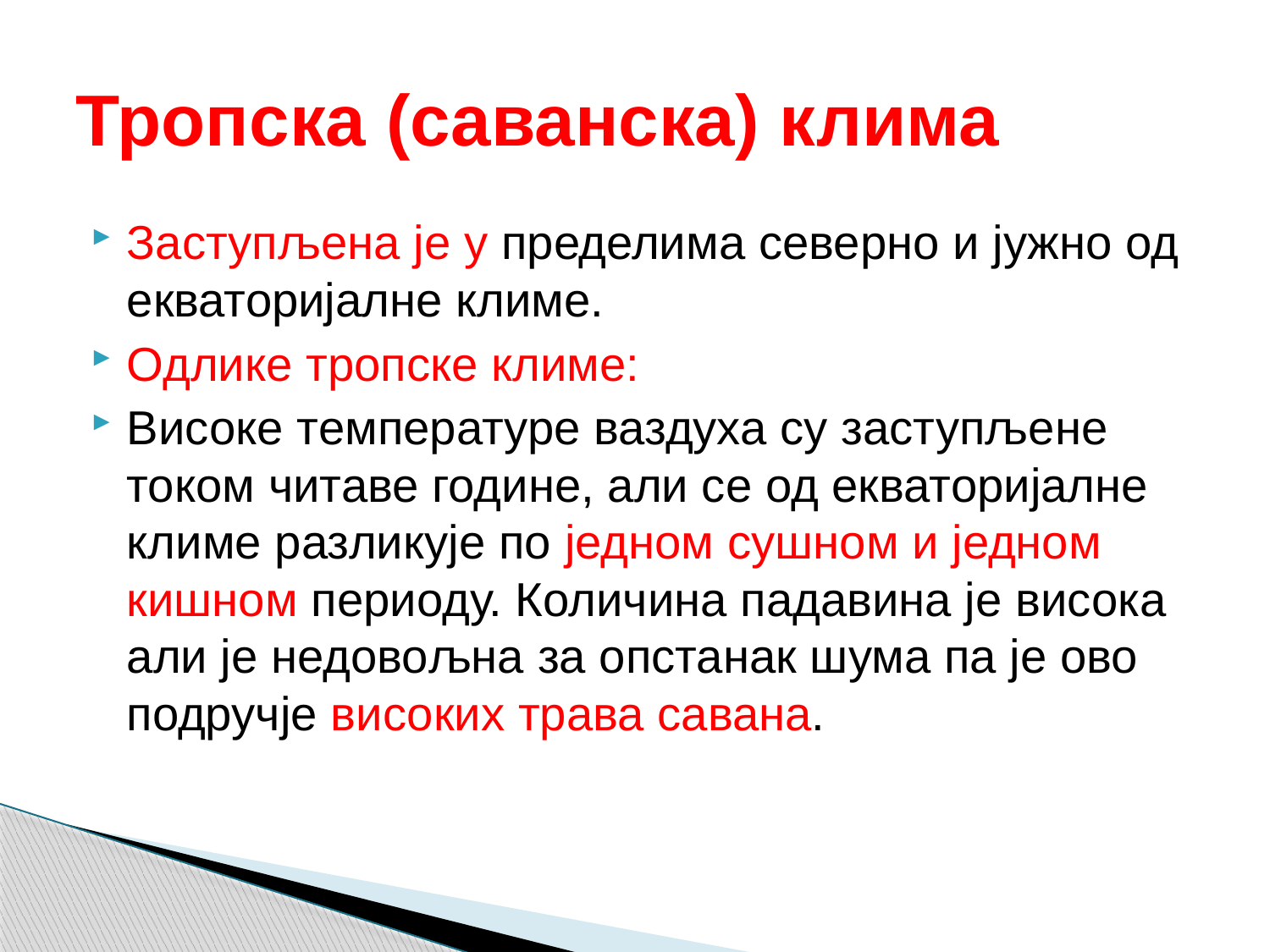

# Тропска (саванска) клима
Заступљена је у пределима северно и јужно од екваторијалне климе.
Одлике тропске климе:
Високе температуре ваздуха су заступљене током читаве године, али се од екваторијалне климе разликује по једном сушном и једном кишном периоду. Количина падавина је висока али је недовољна за опстанак шума па је ово подручје високих трава савана.